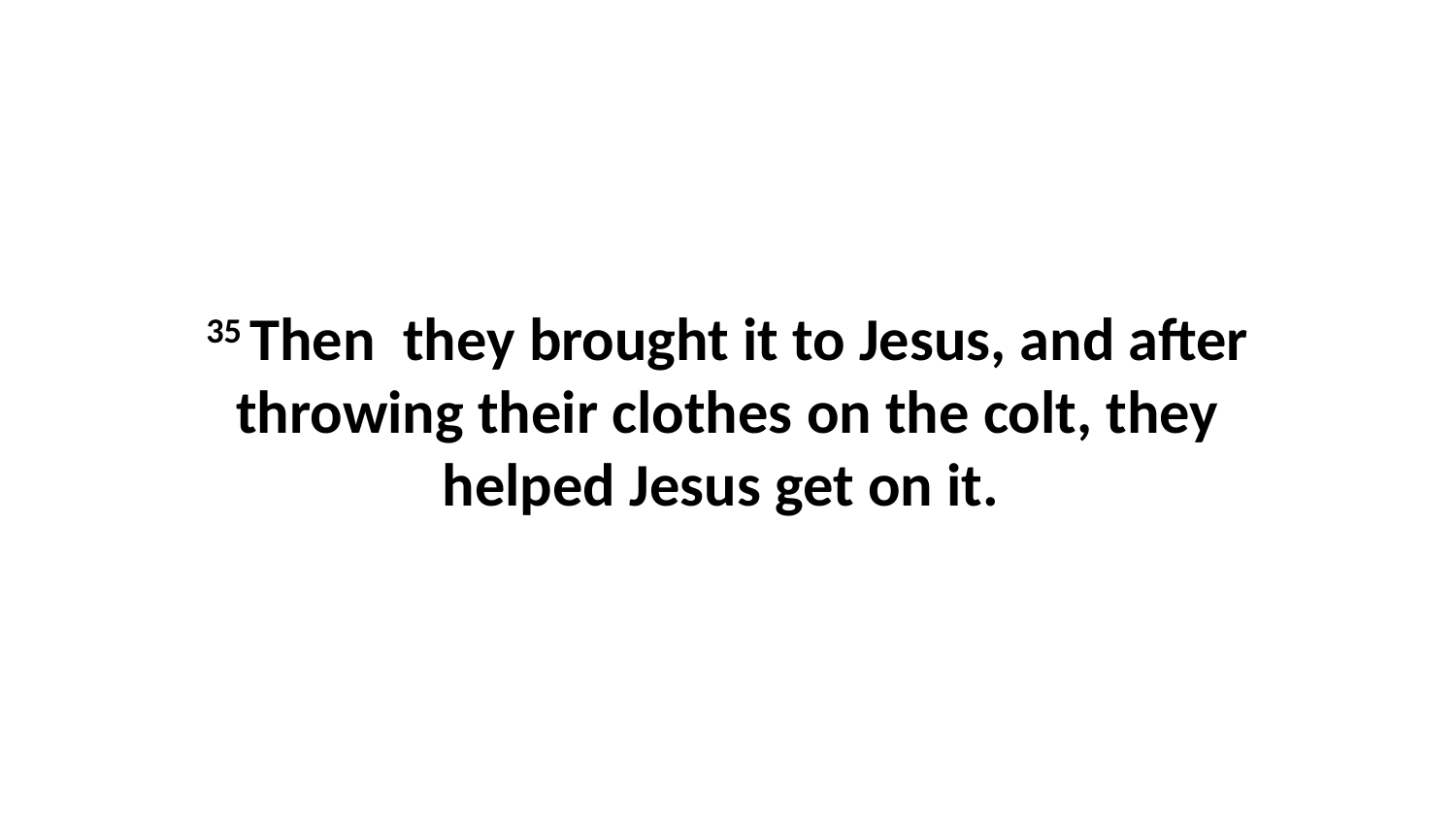

35 Then  they brought it to Jesus, and after throwing their clothes on the colt, they helped Jesus get on it.